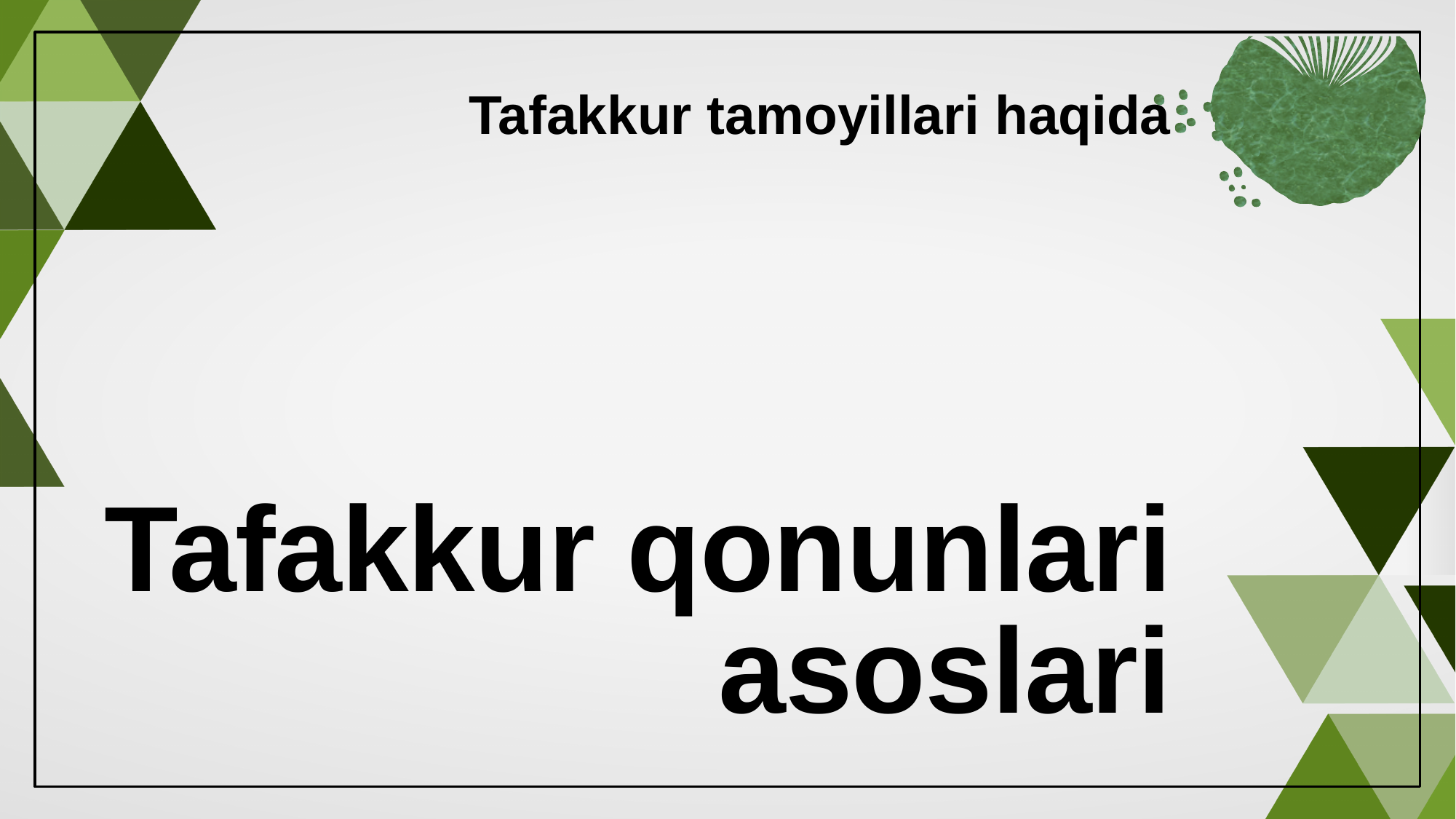

Tafakkur tamoyillari haqida
# Tafakkur qonunlari asoslari